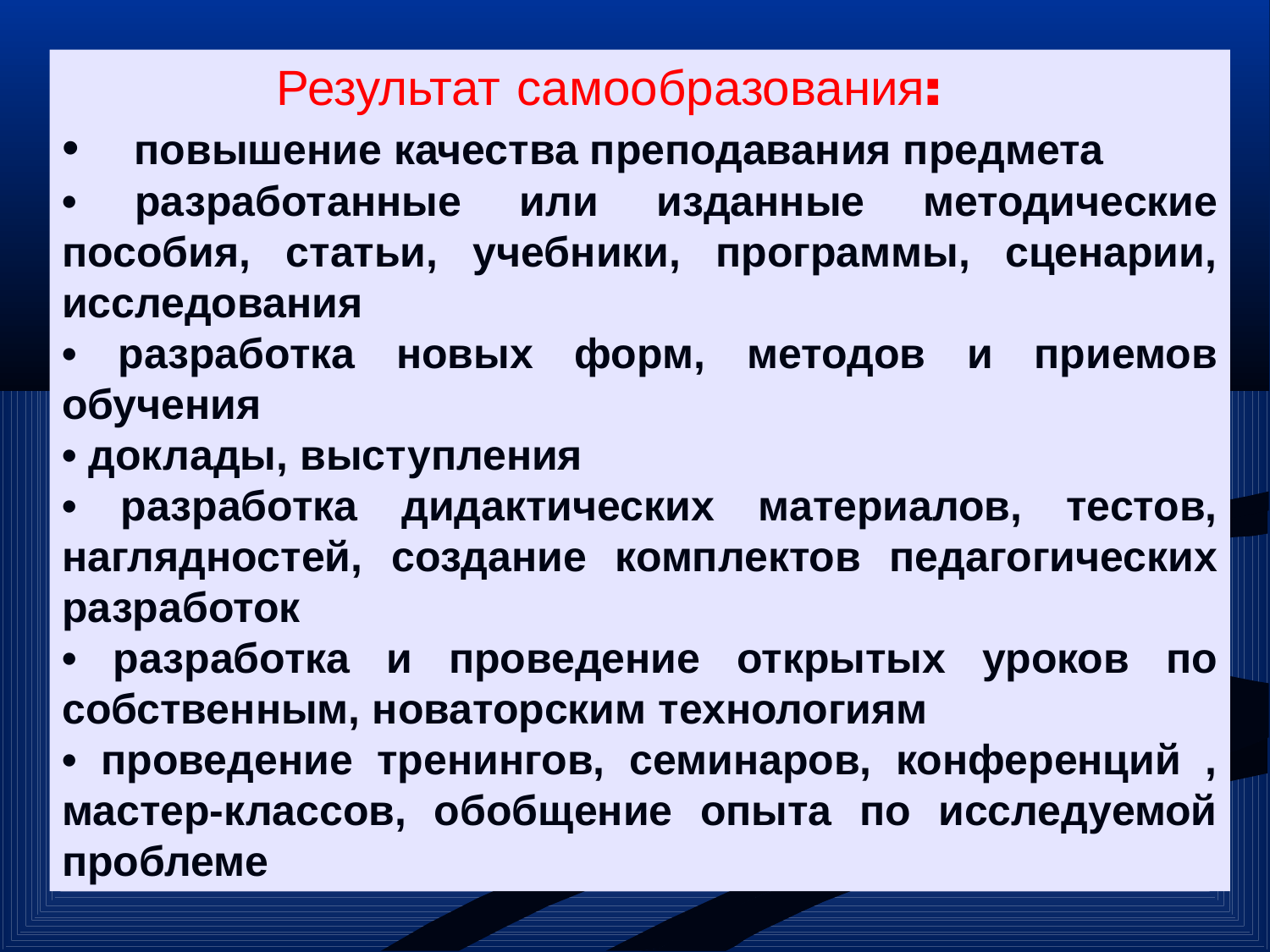

Результат самообразования:
•    повышение качества преподавания предмета
• разработанные или изданные методические пособия, статьи, учебники, программы, сценарии, исследования
• разработка новых форм, методов и приемов обучения
• доклады, выступления
• разработка дидактических материалов, тестов, наглядностей, создание комплектов педагогических разработок
• разработка и проведение открытых уроков по собственным, новаторским технологиям
• проведение тренингов, семинаров, конференций , мастер-классов, обобщение опыта по исследуемой проблеме